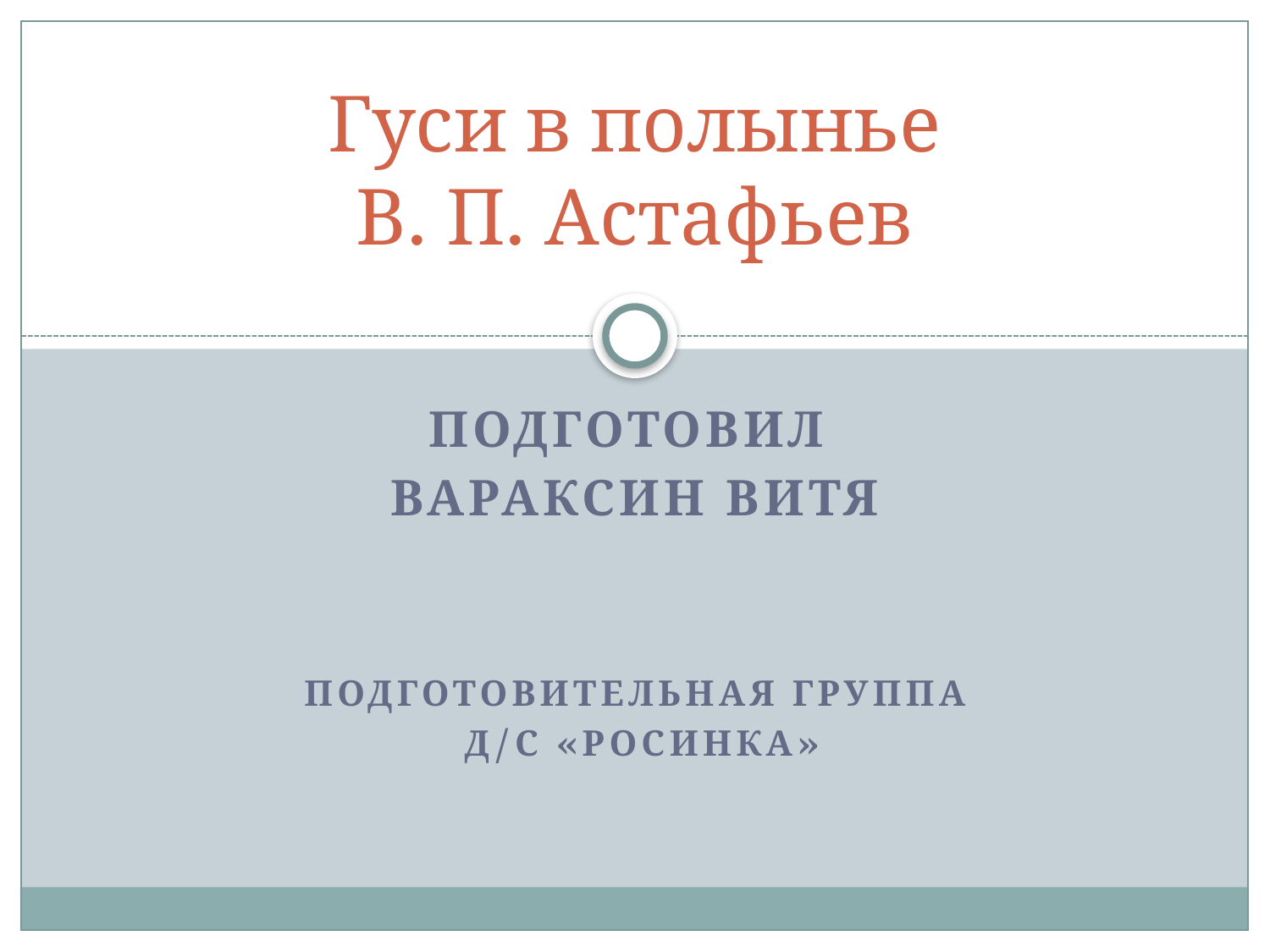

# Гуси в полынье В. П. Астафьев
Подготовил
Вараксин Витя

Подготовительная группа
 д/с «Росинка»